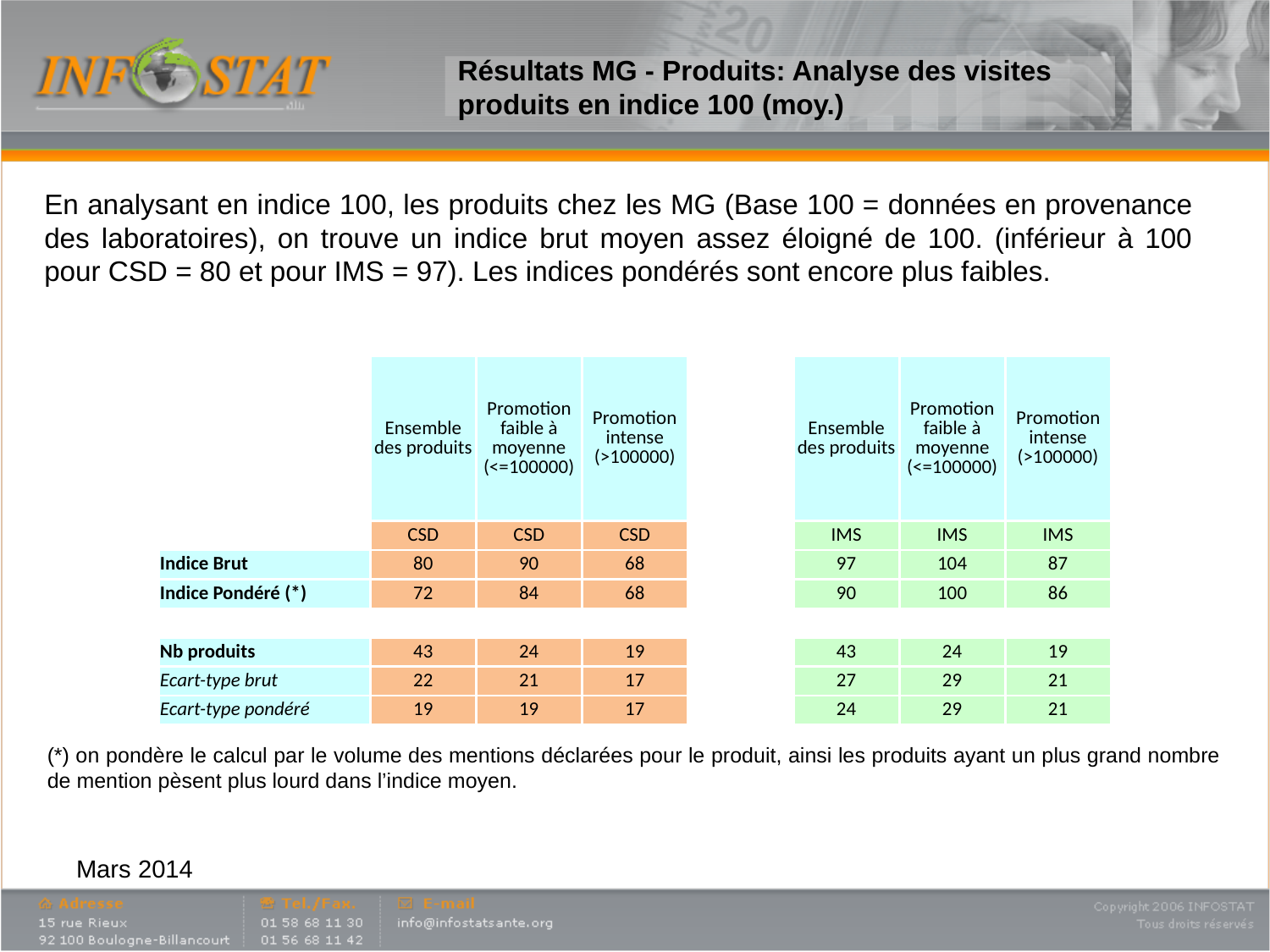

# Résultats MG - Produits: Analyse des visites produits en indice 100 (moy.)
En analysant en indice 100, les produits chez les MG (Base 100 = données en provenance des laboratoires), on trouve un indice brut moyen assez éloigné de 100. (inférieur à 100 pour CSD = 80 et pour IMS = 97). Les indices pondérés sont encore plus faibles.
|  |  | Ensemble des produits | Promotion faible à moyenne (<=100000) | Promotion intense (>100000) |  | Ensemble des produits | Promotion faible à moyenne (<=100000) | Promotion intense (>100000) |
| --- | --- | --- | --- | --- | --- | --- | --- | --- |
|  |  |  |  |  |  |  |  |  |
|  |  |  |  |  |  |  |  |  |
|  |  |  |  |  |  |  |  |  |
|  |  | CSD | CSD | CSD |  | IMS | IMS | IMS |
| Indice Brut |  | 80 | 90 | 68 |  | 97 | 104 | 87 |
| Indice Pondéré (\*) |  | 72 | 84 | 68 |  | 90 | 100 | 86 |
|  |  |  |  |  |  |  |  |  |
| Nb produits |  | 43 | 24 | 19 |  | 43 | 24 | 19 |
| Ecart-type brut |  | 22 | 21 | 17 |  | 27 | 29 | 21 |
| Ecart-type pondéré |  | 19 | 19 | 17 |  | 24 | 29 | 21 |
(*) on pondère le calcul par le volume des mentions déclarées pour le produit, ainsi les produits ayant un plus grand nombre de mention pèsent plus lourd dans l’indice moyen.
Mars 2014